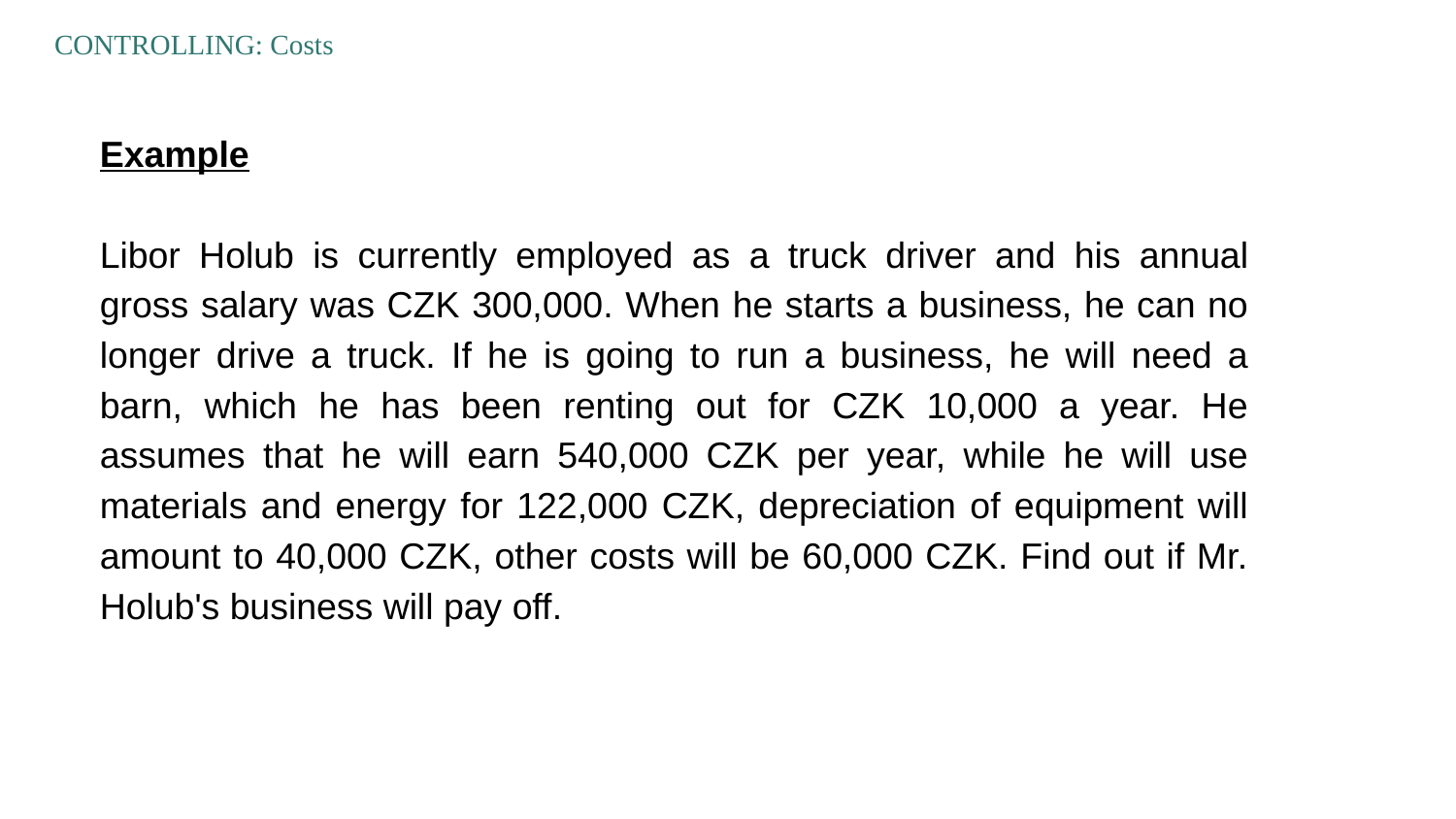

CONTROLLING: Costs
Example

Libor Holub is currently employed as a truck driver and his annual gross salary was CZK 300,000. When he starts a business, he can no longer drive a truck. If he is going to run a business, he will need a barn, which he has been renting out for CZK 10,000 a year. He assumes that he will earn 540,000 CZK per year, while he will use materials and energy for 122,000 CZK, depreciation of equipment will amount to 40,000 CZK, other costs will be 60,000 CZK. Find out if Mr. Holub's business will pay off.